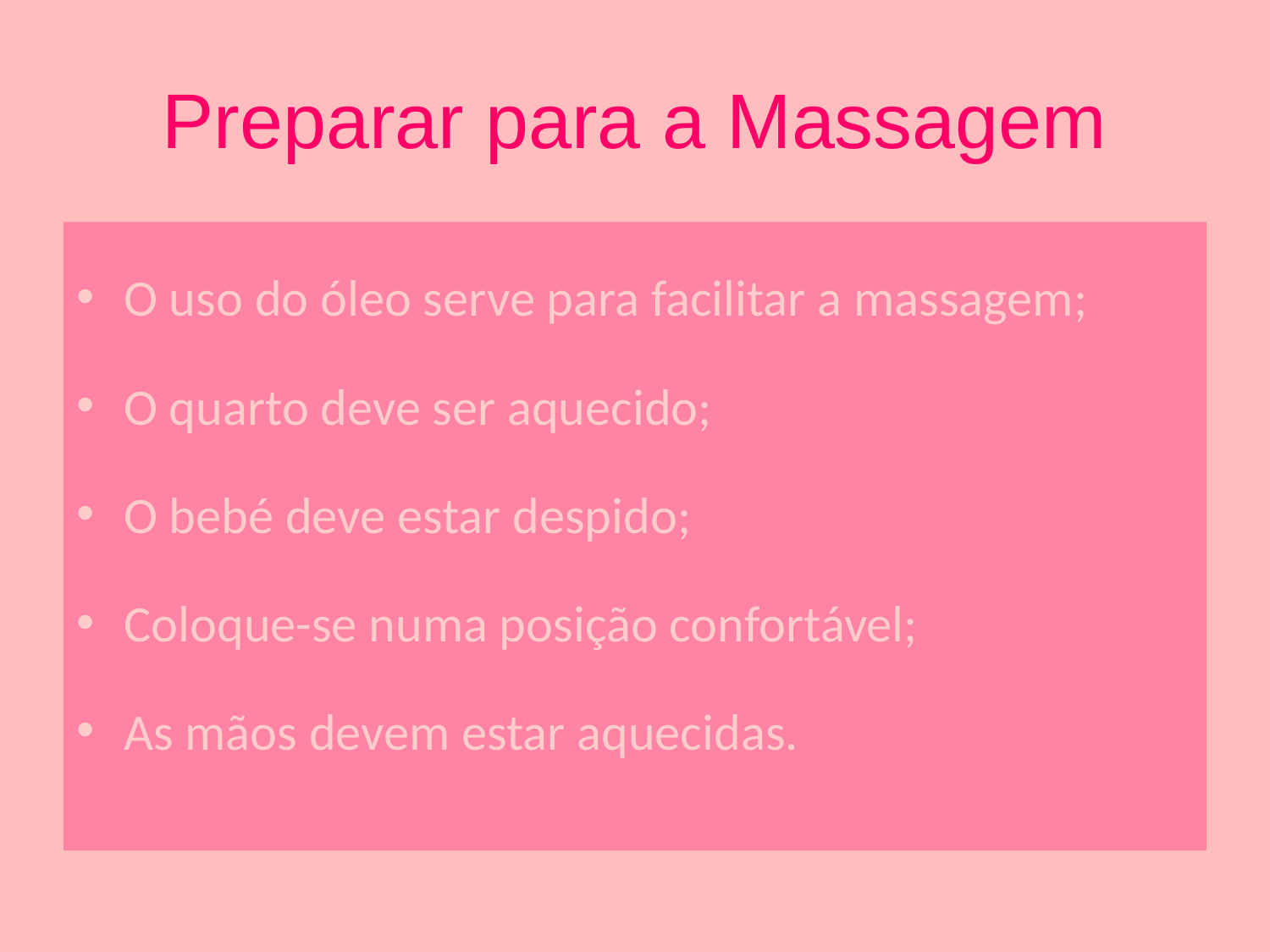

# Preparar para a Massagem
O uso do óleo serve para facilitar a massagem;
O quarto deve ser aquecido;
O bebé deve estar despido;
Coloque-se numa posição confortável;
As mãos devem estar aquecidas.